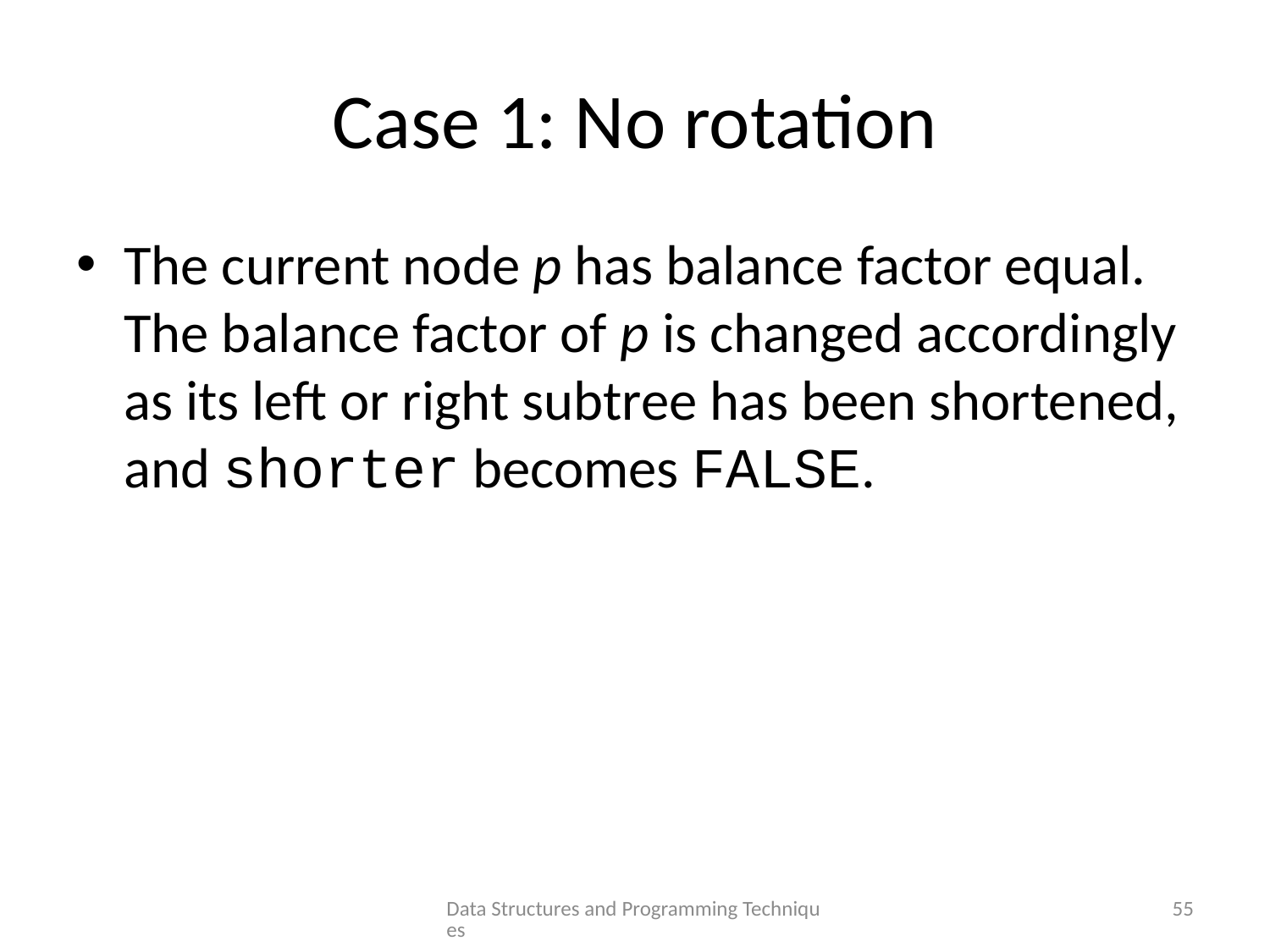

# Case 1: No rotation
The current node p has balance factor equal. The balance factor of p is changed accordingly as its left or right subtree has been shortened, and shorter becomes FALSE.
Data Structures and Programming Techniques
55